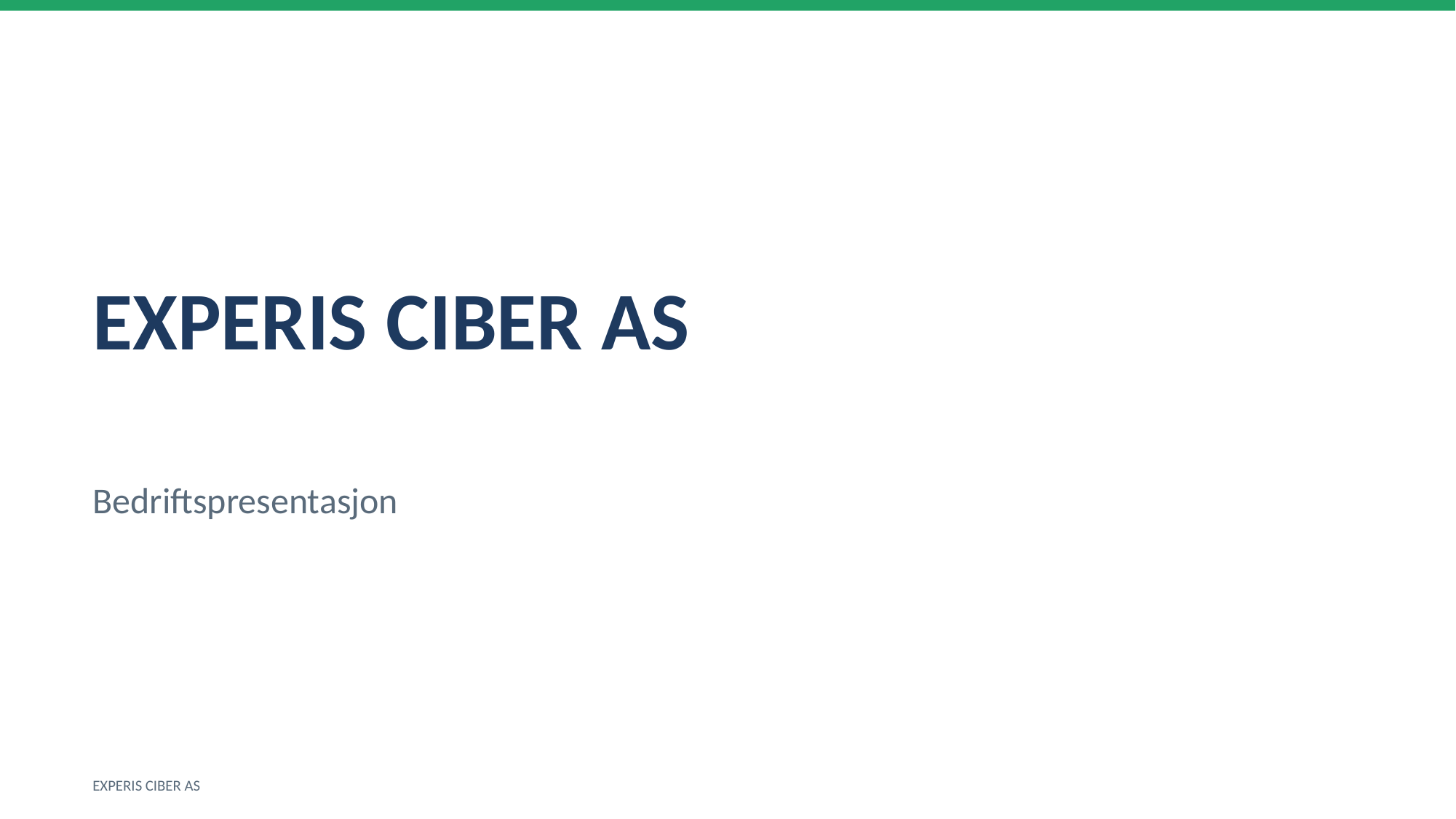

EXPERIS CIBER AS
Bedriftspresentasjon
EXPERIS CIBER AS